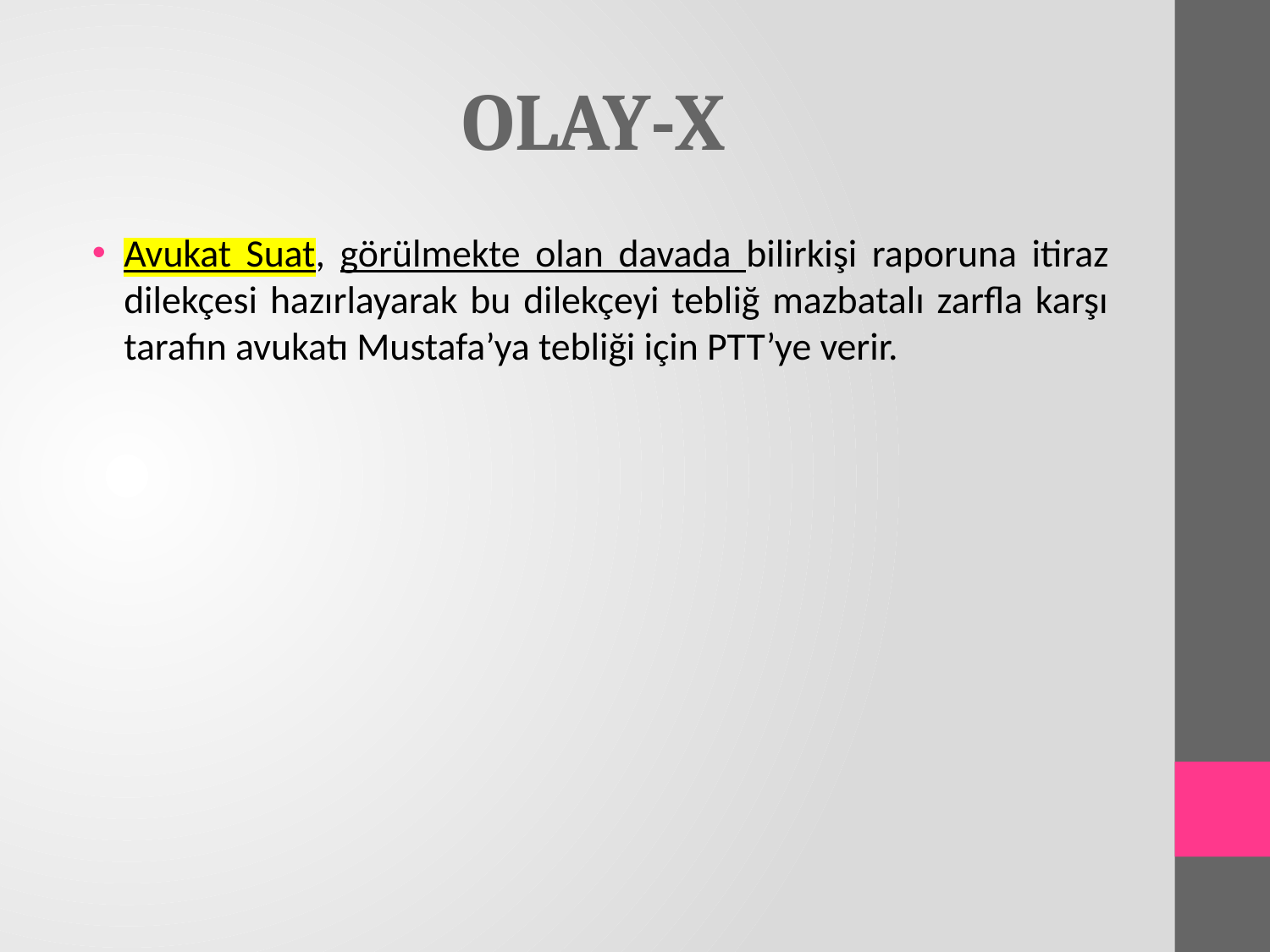

# OLAY-X
Avukat Suat, görülmekte olan davada bilirkişi raporuna itiraz dilekçesi hazırlayarak bu dilekçeyi tebliğ mazbatalı zarfla karşı tarafın avukatı Mustafa’ya tebliği için PTT’ye verir.